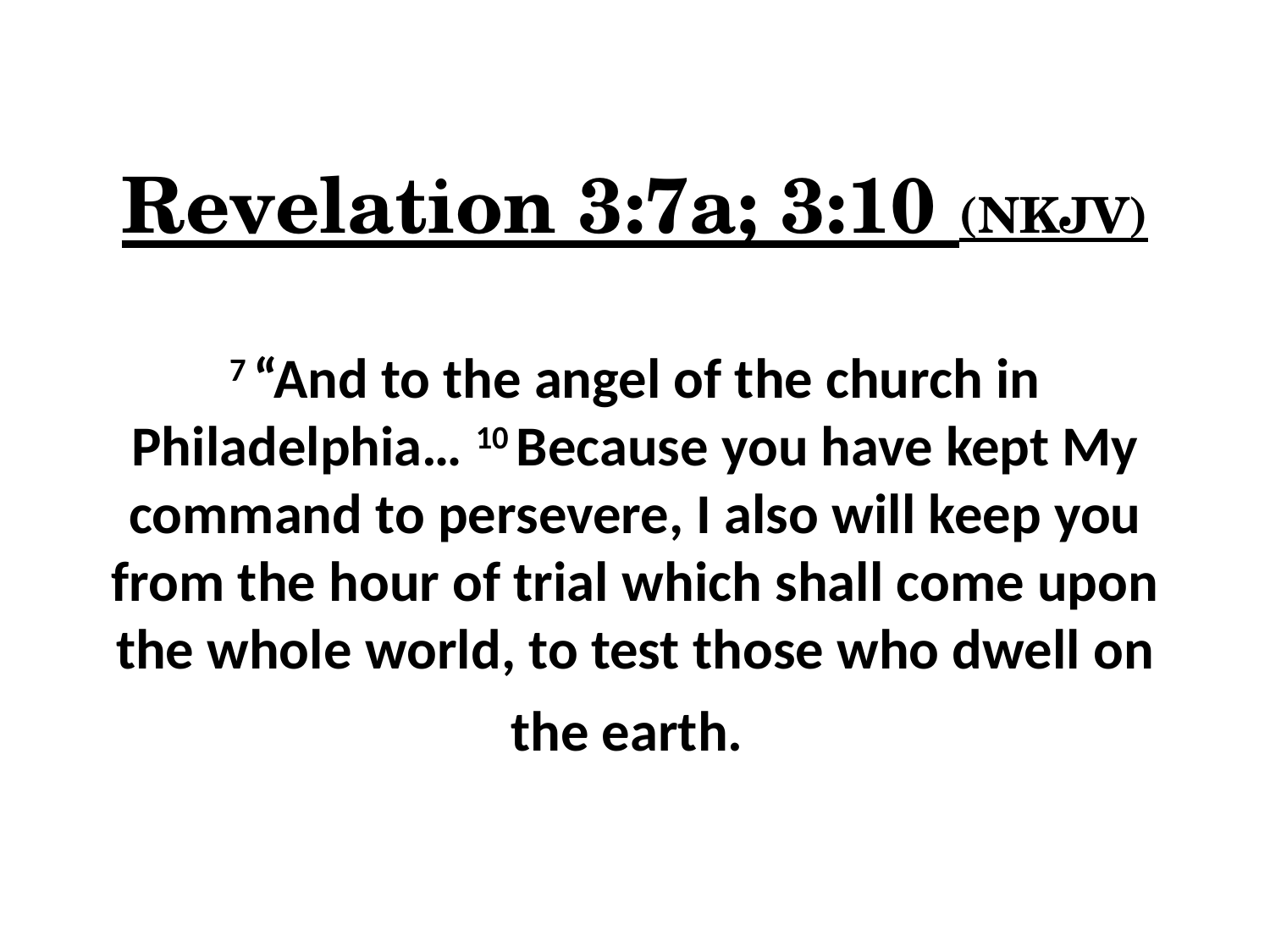

# Revelation 3:7a; 3:10 (NKJV) 7 “And to the angel of the church in Philadelphia… 10 Because you have kept My command to persevere, I also will keep you from the hour of trial which shall come upon the whole world, to test those who dwell on the earth.